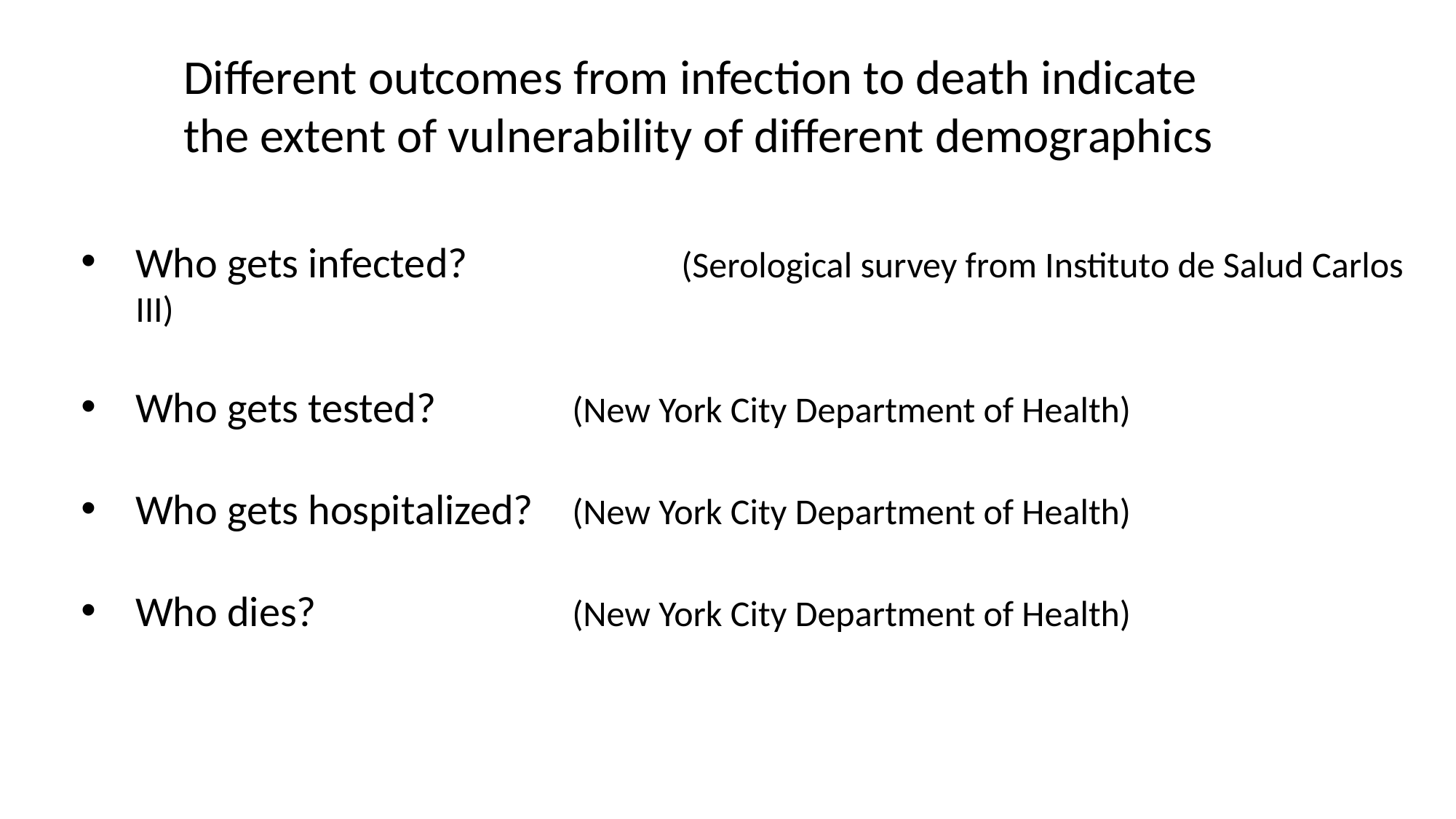

Different outcomes from infection to death indicate the extent of vulnerability of different demographics
Who gets infected?  		(Serological survey from Instituto de Salud Carlos III)

Who gets tested?  		(New York City Department of Health)

Who gets hospitalized? 	(New York City Department of Health)

Who dies? 			(New York City Department of Health)